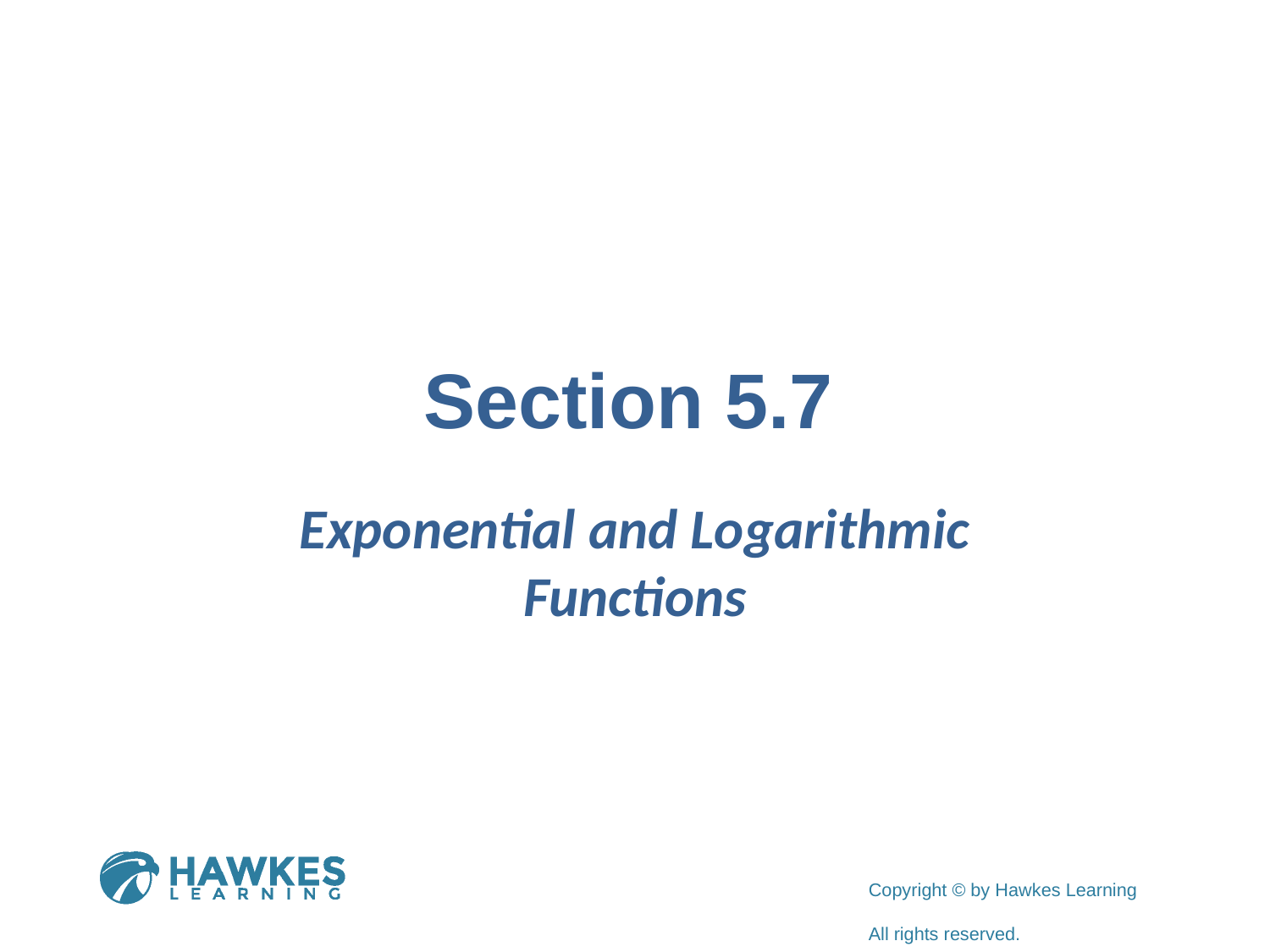

# Section 5.7
Exponential and Logarithmic Functions